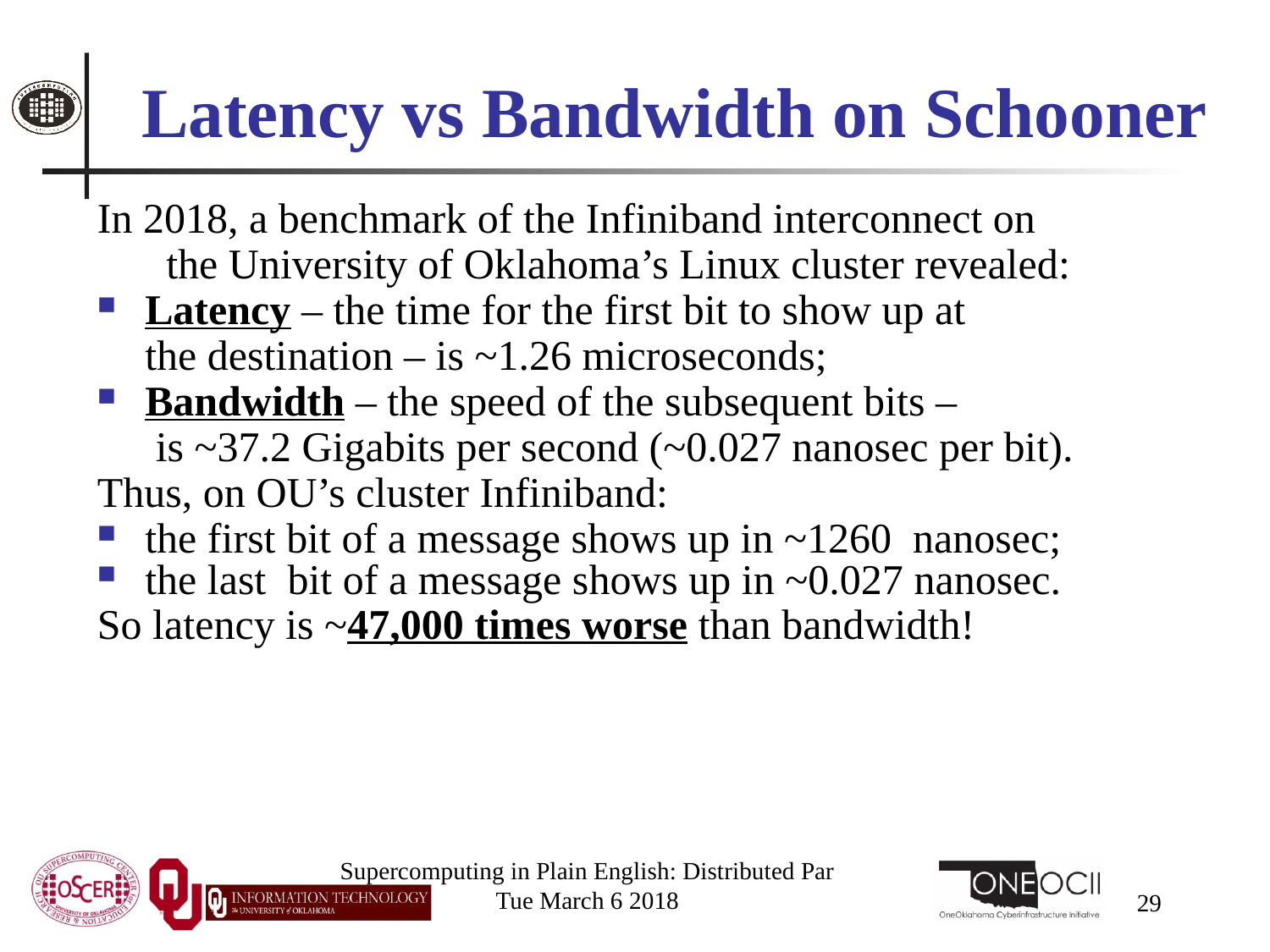

# Latency vs Bandwidth on Schooner
In 2018, a benchmark of the Infiniband interconnect on               the University of Oklahoma’s Linux cluster revealed:
Latency – the time for the first bit to show up at                   the destination – is ~1.26 microseconds;
Bandwidth – the speed of the subsequent bits –                      is ~37.2 Gigabits per second (~0.027 nanosec per bit).
Thus, on OU’s cluster Infiniband:
the first bit of a message shows up in ~1260  nanosec;
the last  bit of a message shows up in ~0.027 nanosec.
So latency is ~47,000 times worse than bandwidth!
Supercomputing in Plain English: Distributed Par
Tue March 6 2018
29